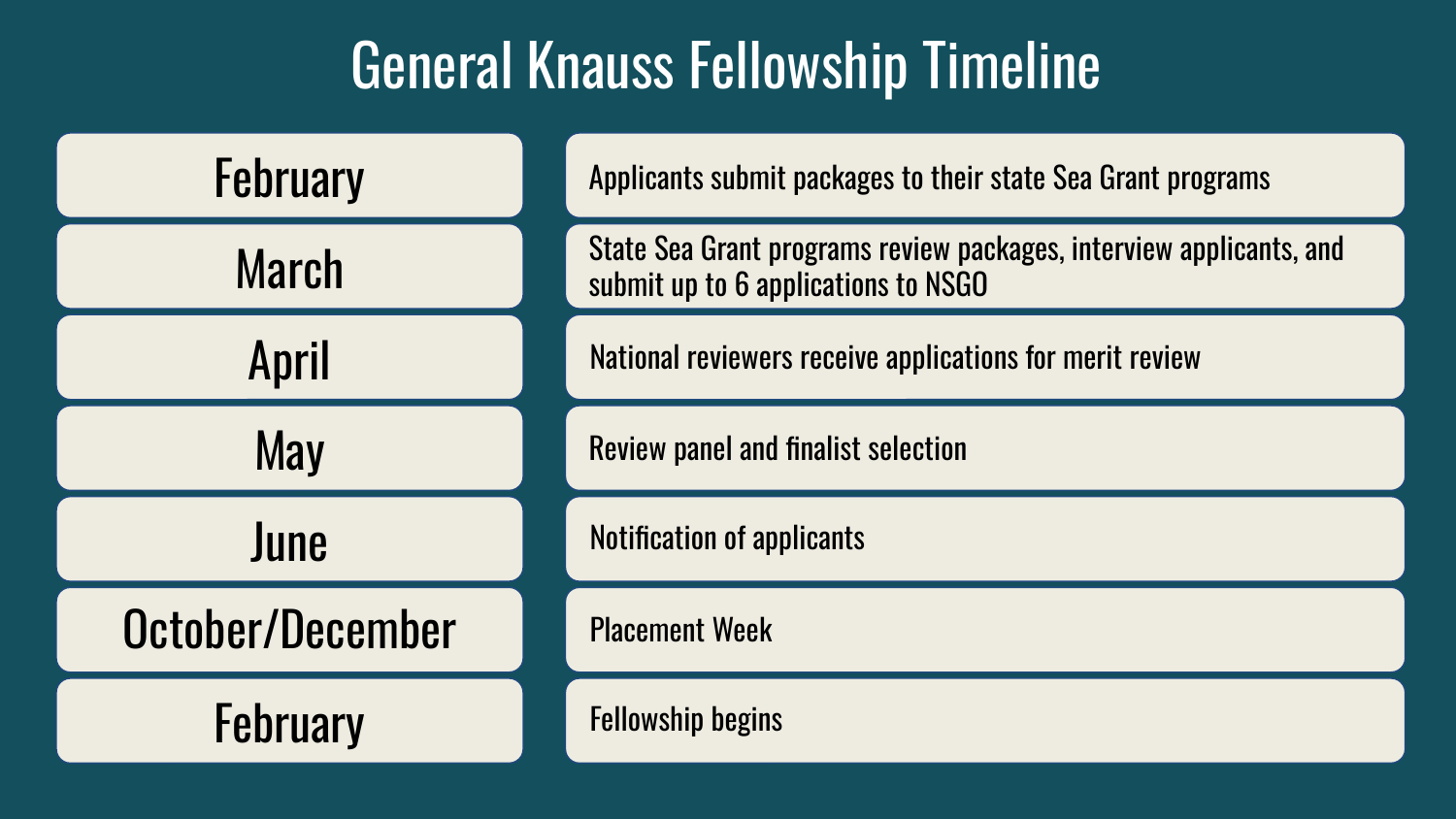

# General Knauss Fellowship Timeline

Applicants submit packages to their state Sea Grant programs
February

State Sea Grant programs review packages, interview applicants, and submit up to 6 applications to NSGO
March

National reviewers receive applications for merit review
April

Review panel and finalist selection
May

Notification of applicants
June

Placement Week
October/December

Fellowship begins
February